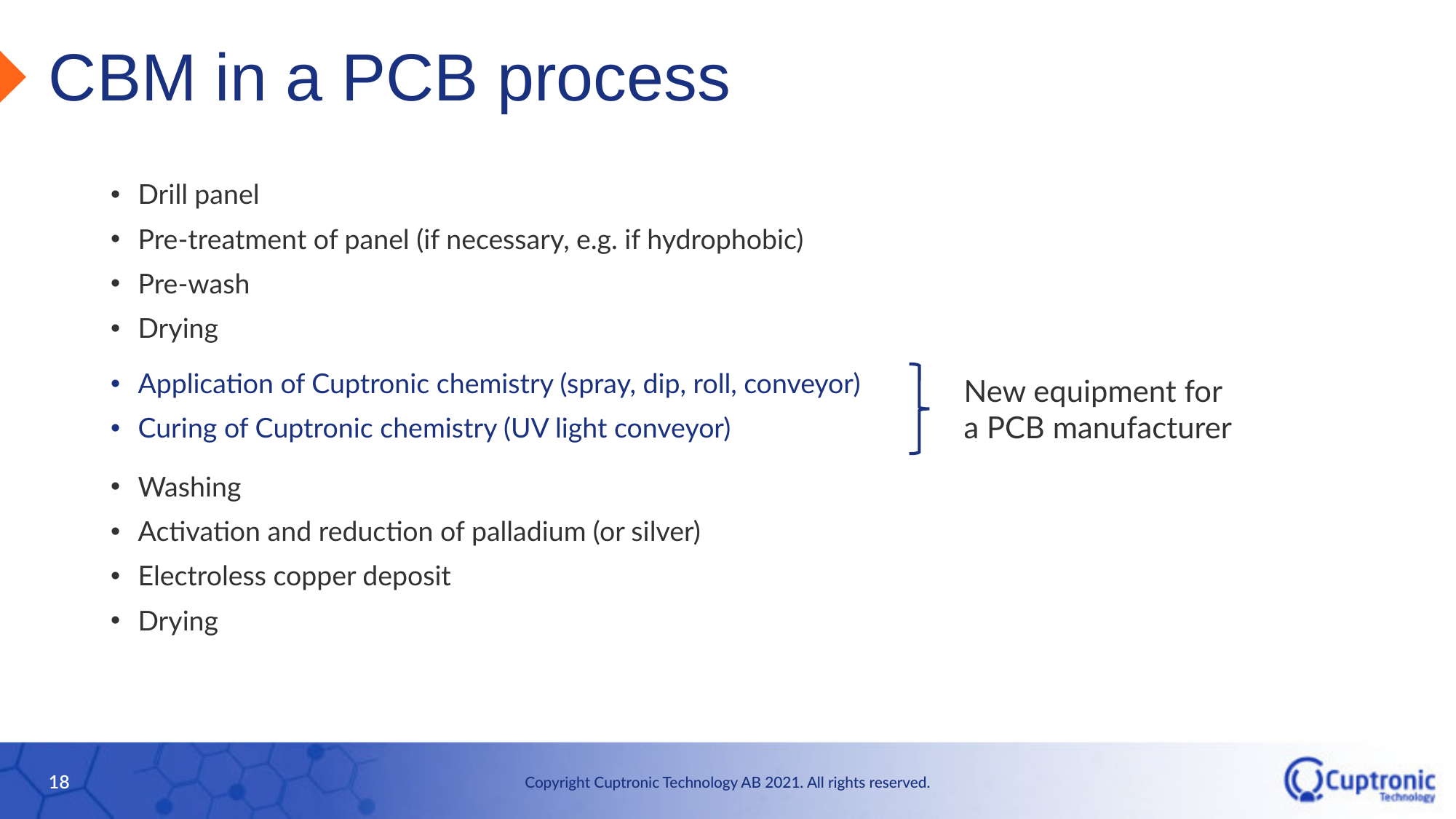

# CBM in a PCB process
Drill panel
Pre-treatment of panel (if necessary, e.g. if hydrophobic)
Pre-wash
Drying

Application of Cuptronic chemistry (spray, dip, roll, conveyor)
Curing of Cuptronic chemistry (UV light conveyor)
New equipment for
a PCB manufacturer
Washing
Activation and reduction of palladium (or silver)
Electroless copper deposit
Drying
18
Copyright Cuptronic Technology AB 2021. All rights reserved.